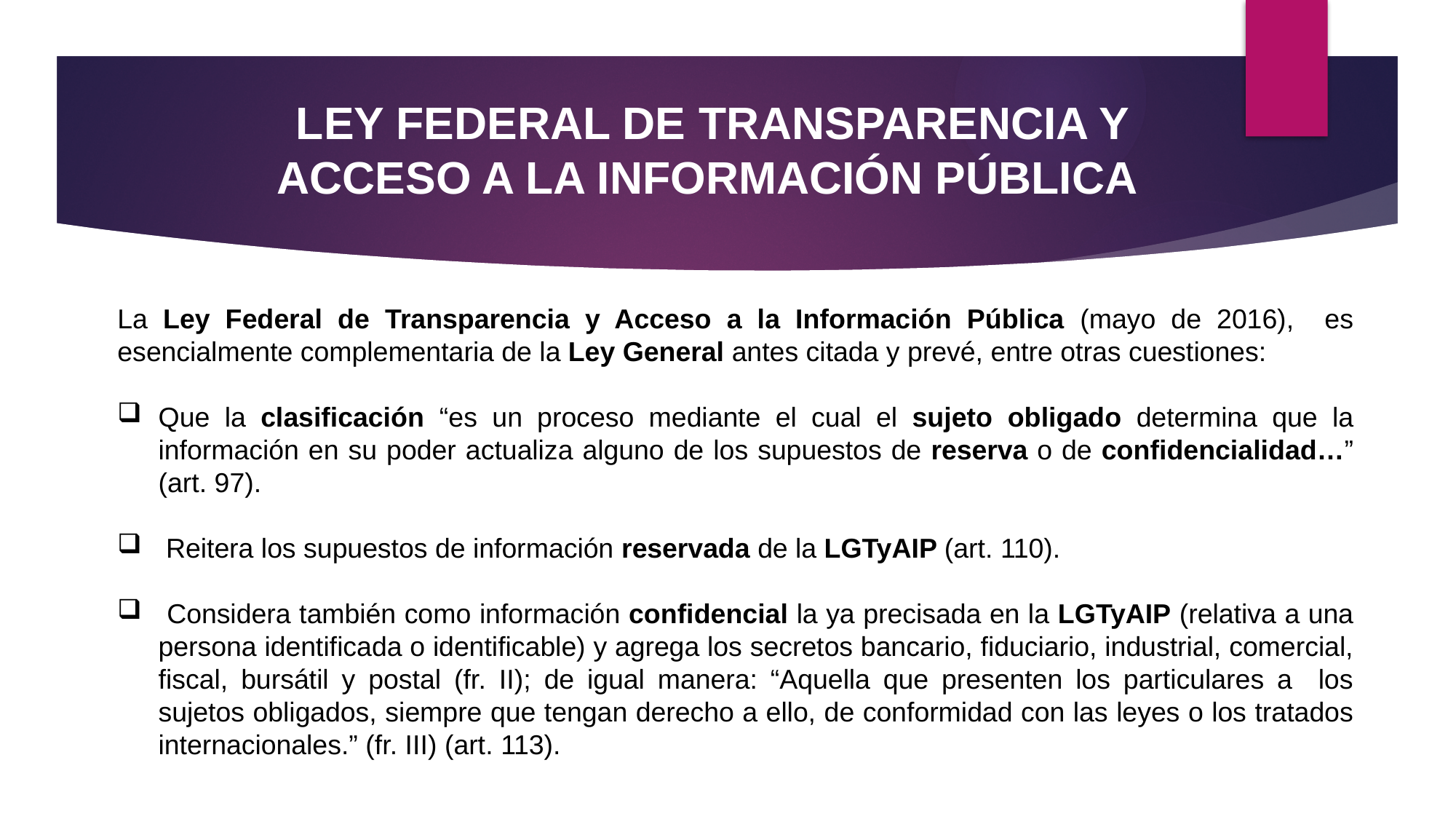

LEY FEDERAL DE TRANSPARENCIA Y ACCESO A LA INFORMACIÓN PÚBLICA
La Ley Federal de Transparencia y Acceso a la Información Pública (mayo de 2016),  es esencialmente complementaria de la Ley General antes citada y prevé, entre otras cuestiones:

Que la clasificación “es un proceso mediante el cual el sujeto obligado determina que la información en su poder actualiza alguno de los supuestos de reserva o de confidencialidad…” (art. 97).

 Reitera los supuestos de información reservada de la LGTyAIP (art. 110).

 Considera también como información confidencial la ya precisada en la LGTyAIP (relativa a una persona identificada o identificable) y agrega los secretos bancario, fiduciario, industrial, comercial, fiscal, bursátil y postal (fr. II); de igual manera: “Aquella que presenten los particulares a  los sujetos obligados, siempre que tengan derecho a ello, de conformidad con las leyes o los tratados internacionales.” (fr. III) (art. 113).